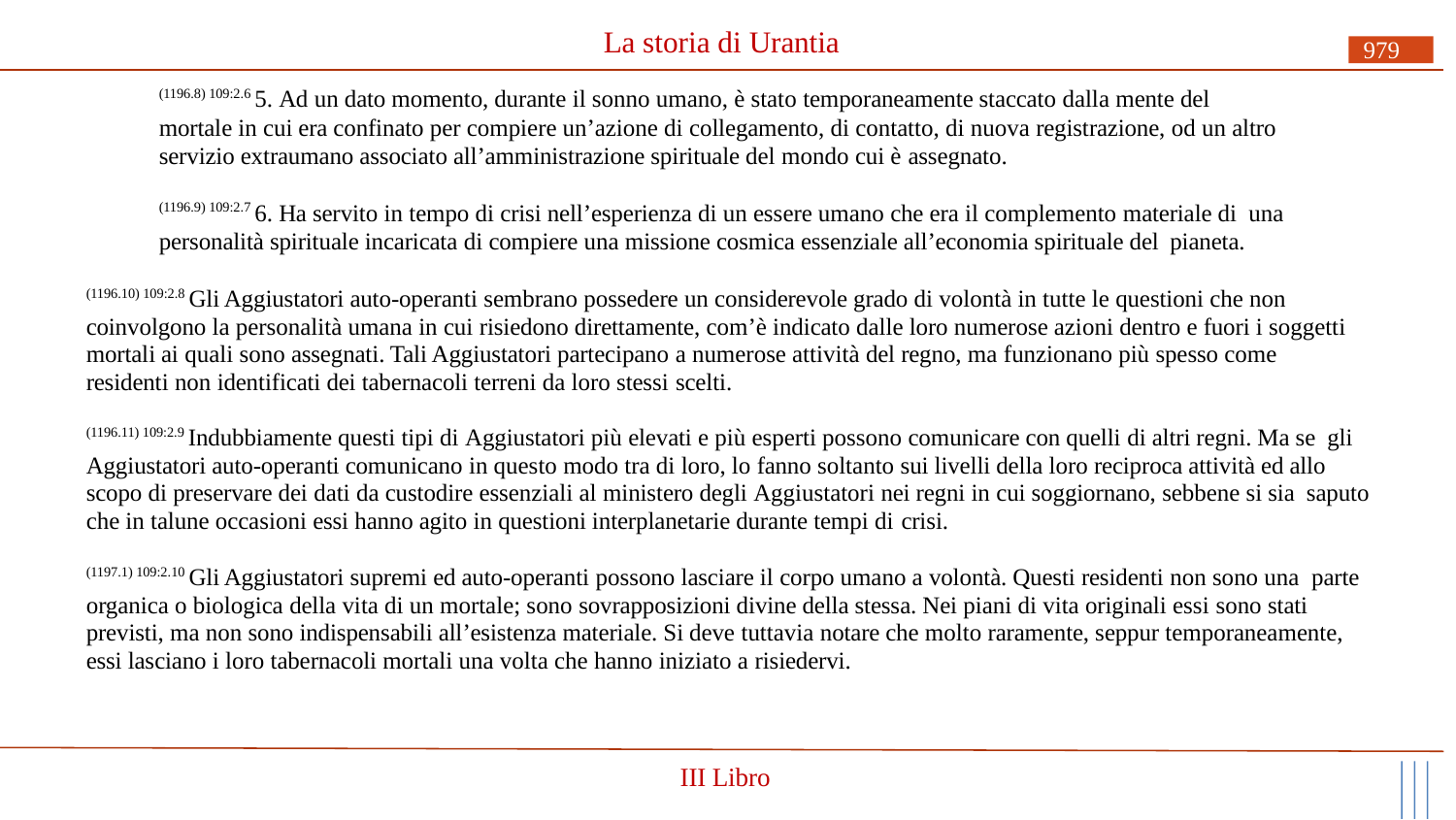

# La storia di Urantia
979

(1196.8) 109:2.6 5. Ad un dato momento, durante il sonno umano, è stato temporaneamente staccato dalla mente del
mortale in cui era confinato per compiere un’azione di collegamento, di contatto, di nuova registrazione, od un altro  servizio extraumano associato all’amministrazione spirituale del mondo cui è assegnato.

(1196.9) 109:2.7 6. Ha servito in tempo di crisi nell’esperienza di un essere umano che era il complemento materiale di  una personalità spirituale incaricata di compiere una missione cosmica essenziale all’economia spirituale del pianeta.

(1196.10) 109:2.8 Gli Aggiustatori auto-operanti sembrano possedere un considerevole grado di volontà in tutte le questioni che non  coinvolgono la personalità umana in cui risiedono direttamente, com’è indicato dalle loro numerose azioni dentro e fuori i soggetti  mortali ai quali sono assegnati. Tali Aggiustatori partecipano a numerose attività del regno, ma funzionano più spesso come  residenti non identificati dei tabernacoli terreni da loro stessi scelti.

(1196.11) 109:2.9 Indubbiamente questi tipi di Aggiustatori più elevati e più esperti possono comunicare con quelli di altri regni. Ma se  gli Aggiustatori auto-operanti comunicano in questo modo tra di loro, lo fanno soltanto sui livelli della loro reciproca attività ed allo  scopo di preservare dei dati da custodire essenziali al ministero degli Aggiustatori nei regni in cui soggiornano, sebbene si sia  saputo che in talune occasioni essi hanno agito in questioni interplanetarie durante tempi di crisi.

(1197.1) 109:2.10 Gli Aggiustatori supremi ed auto-operanti possono lasciare il corpo umano a volontà. Questi residenti non sono una  parte organica o biologica della vita di un mortale; sono sovrapposizioni divine della stessa. Nei piani di vita originali essi sono stati  previsti, ma non sono indispensabili all’esistenza materiale. Si deve tuttavia notare che molto raramente, seppur temporaneamente,  essi lasciano i loro tabernacoli mortali una volta che hanno iniziato a risiedervi.

III Libro